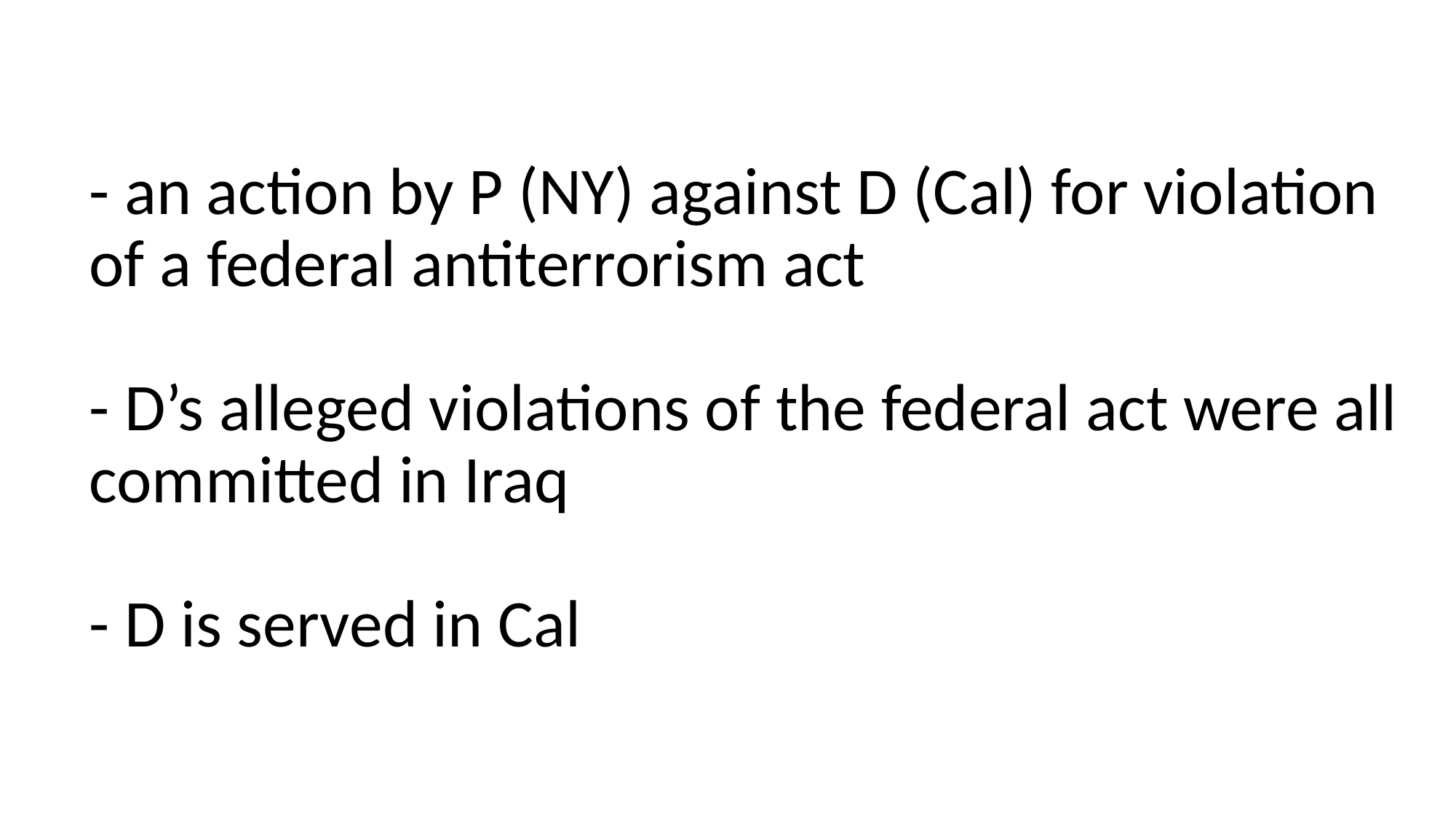

# - an action by P (NY) against D (Cal) for violation of a federal antiterrorism act - D’s alleged violations of the federal act were all committed in Iraq - D is served in Cal